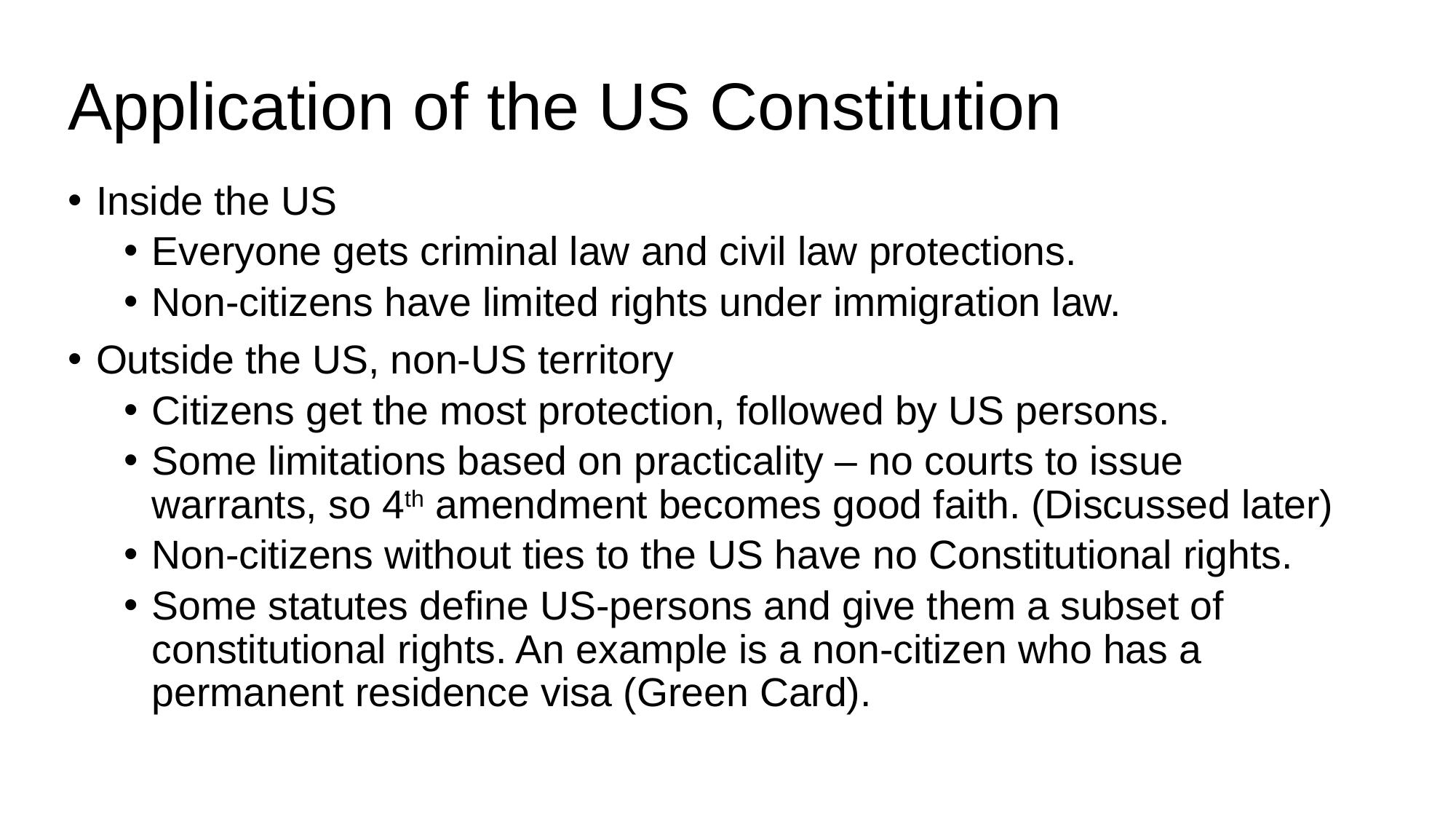

# Application of the US Constitution
Inside the US
Everyone gets criminal law and civil law protections.
Non-citizens have limited rights under immigration law.
Outside the US, non-US territory
Citizens get the most protection, followed by US persons.
Some limitations based on practicality – no courts to issue warrants, so 4th amendment becomes good faith. (Discussed later)
Non-citizens without ties to the US have no Constitutional rights.
Some statutes define US-persons and give them a subset of constitutional rights. An example is a non-citizen who has a permanent residence visa (Green Card).